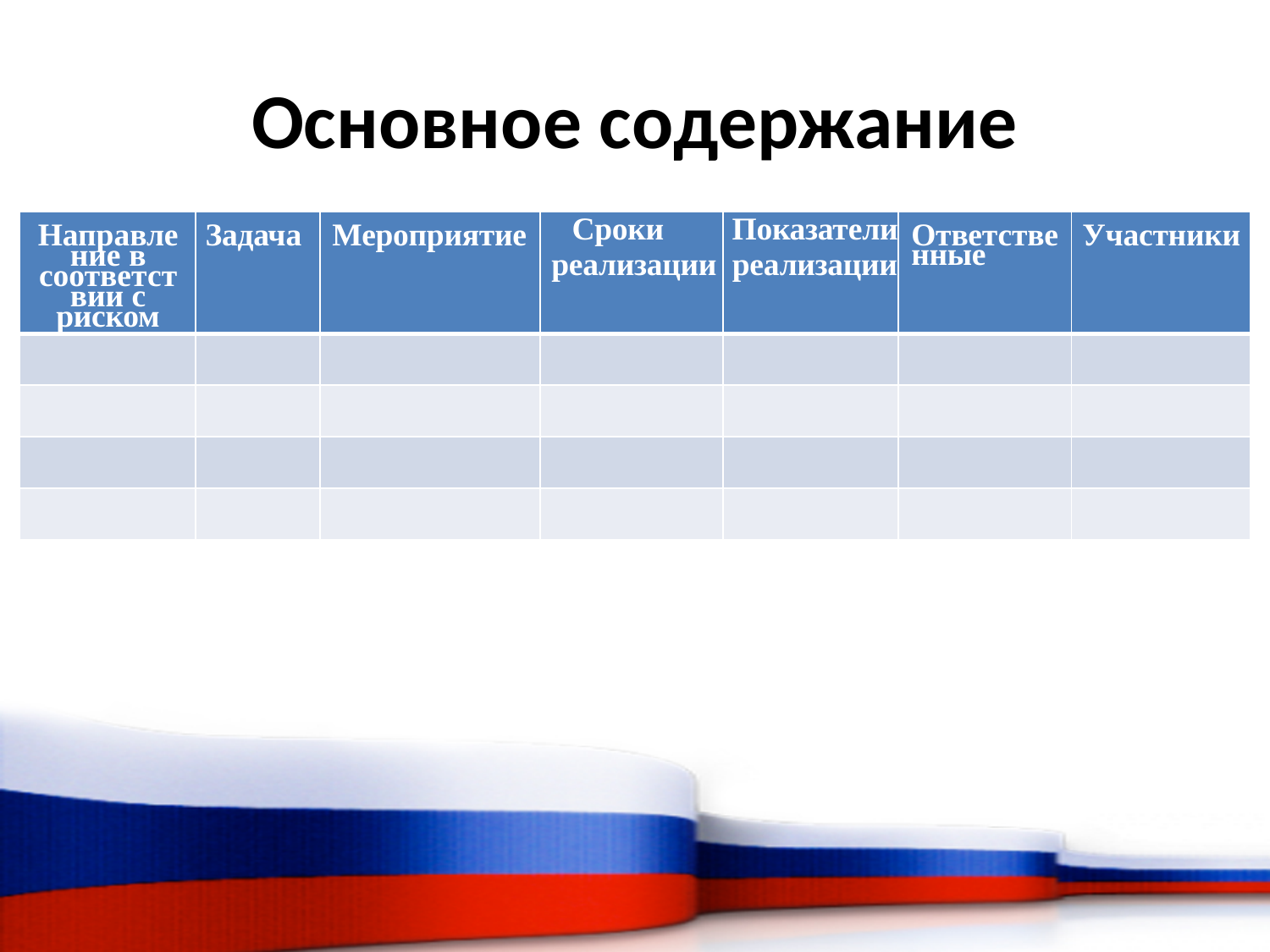

# Основное содержание
| Направление в соответствии с риском | Задача | Мероприятие | Сроки реализации | Показатели реализации | Ответственные | Участники |
| --- | --- | --- | --- | --- | --- | --- |
|  |  |  |  |  |  |  |
|  |  |  |  |  |  |  |
|  |  |  |  |  |  |  |
|  |  |  |  |  |  |  |